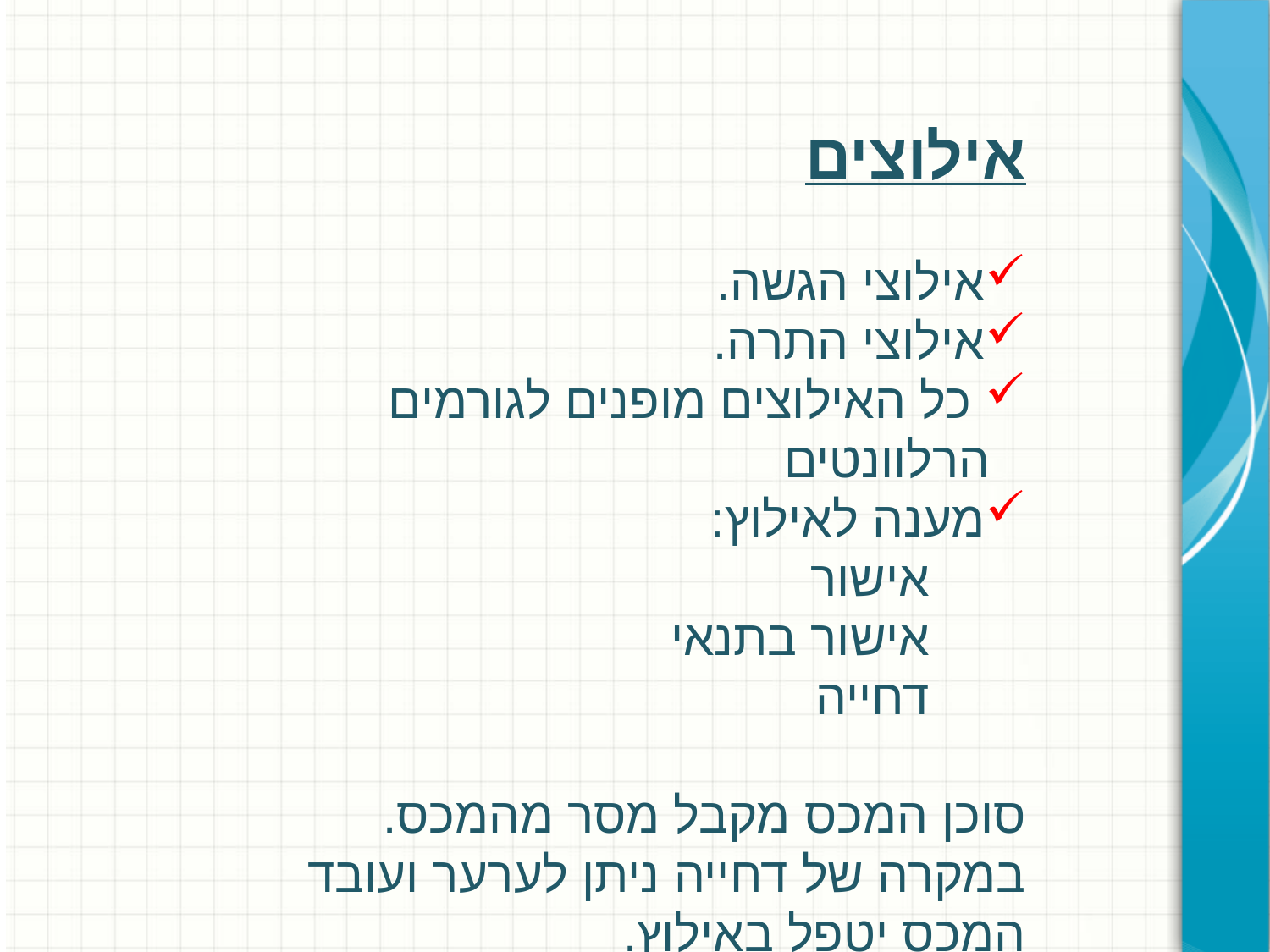

אילוצים

אילוצי הגשה.
אילוצי התרה.
 כל האילוצים מופנים לגורמים הרלוונטים
מענה לאילוץ:
       אישור
       אישור בתנאי
       דחייה

סוכן המכס מקבל מסר מהמכס.
במקרה של דחייה ניתן לערער ועובד המכס יטפל באילוץ.